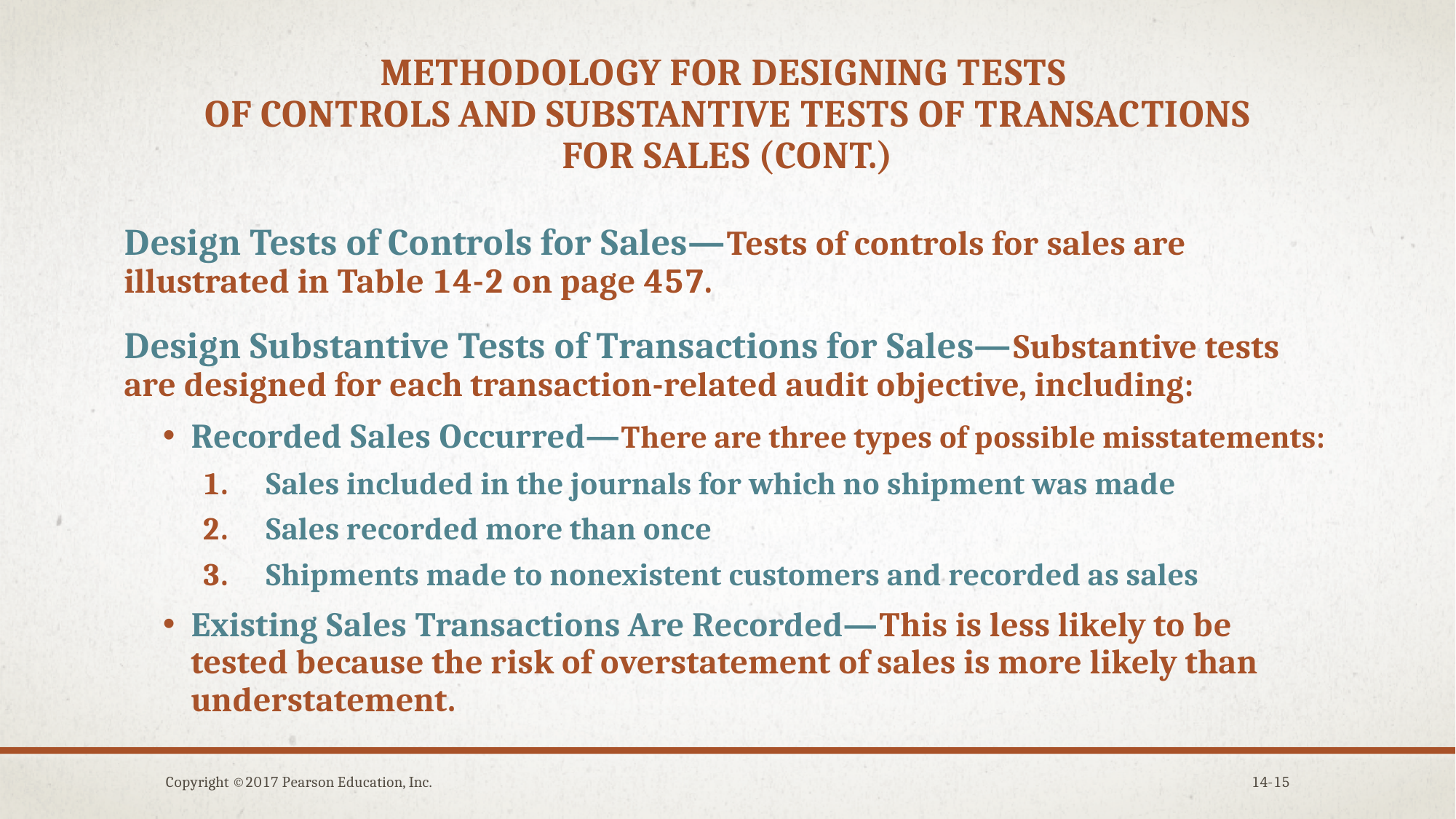

# METHODOLOGY FOR DESIGNING TESTS OF CONTROLS AND SUBSTANTIVE TESTS OF TRANSACTIONS FOR SALES (cont.)
Design Tests of Controls for Sales—Tests of controls for sales are illustrated in Table 14-2 on page 457.
Design Substantive Tests of Transactions for Sales—Substantive tests are designed for each transaction-related audit objective, including:
Recorded Sales Occurred—There are three types of possible misstatements:
Sales included in the journals for which no shipment was made
Sales recorded more than once
Shipments made to nonexistent customers and recorded as sales
Existing Sales Transactions Are Recorded—This is less likely to be tested because the risk of overstatement of sales is more likely than understatement.
Copyright ©2017 Pearson Education, Inc.
14-15